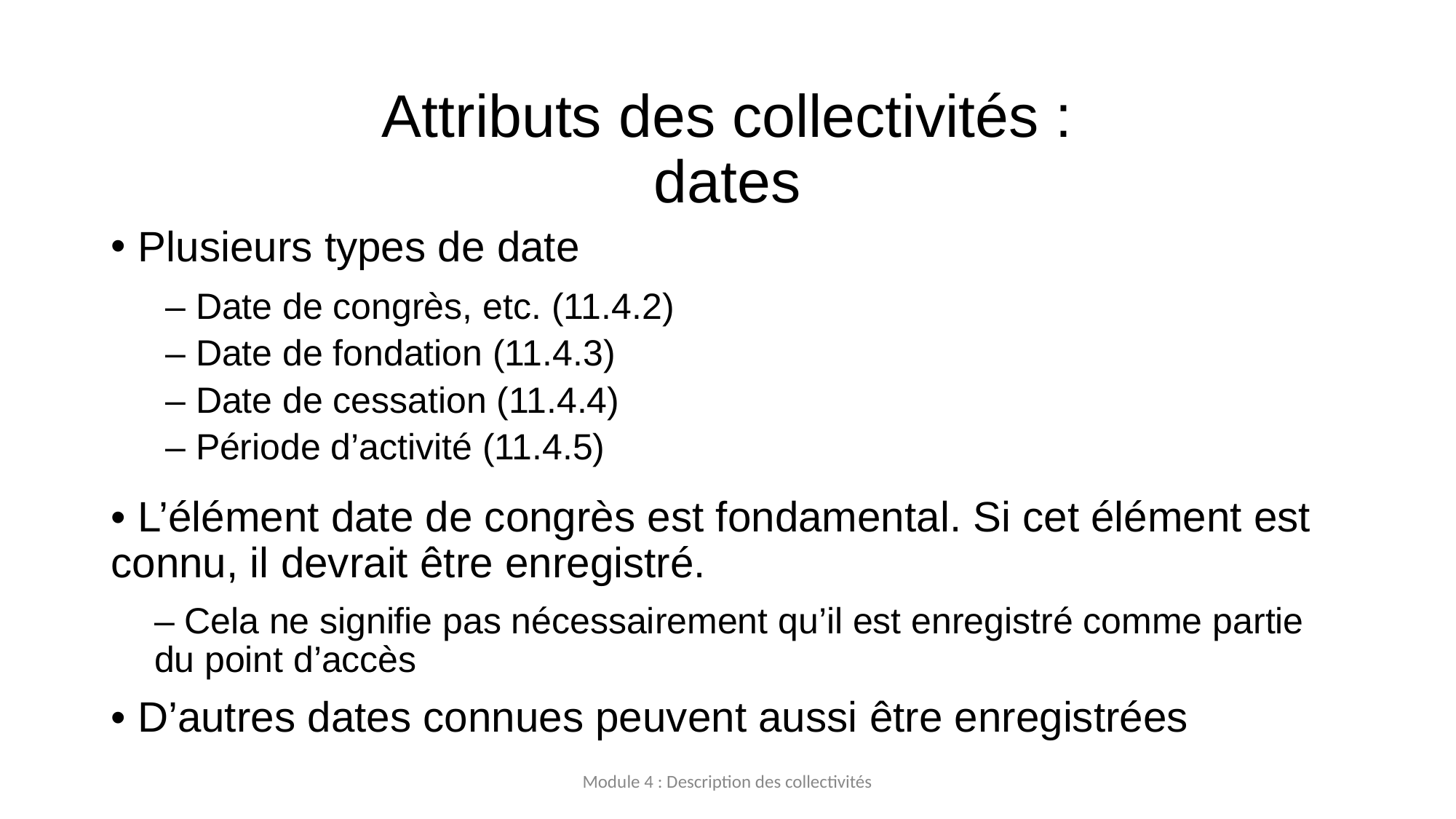

# Attributs des collectivités : dates
Plusieurs types de date
– Date de congrès, etc. (11.4.2)
– Date de fondation (11.4.3)
– Date de cessation (11.4.4)
– Période d’activité (11.4.5)
• L’élément date de congrès est fondamental. Si cet élément est connu, il devrait être enregistré.
	– Cela ne signifie pas nécessairement qu’il est enregistré comme partie du point d’accès
• D’autres dates connues peuvent aussi être enregistrées
Module 4 : Description des collectivités